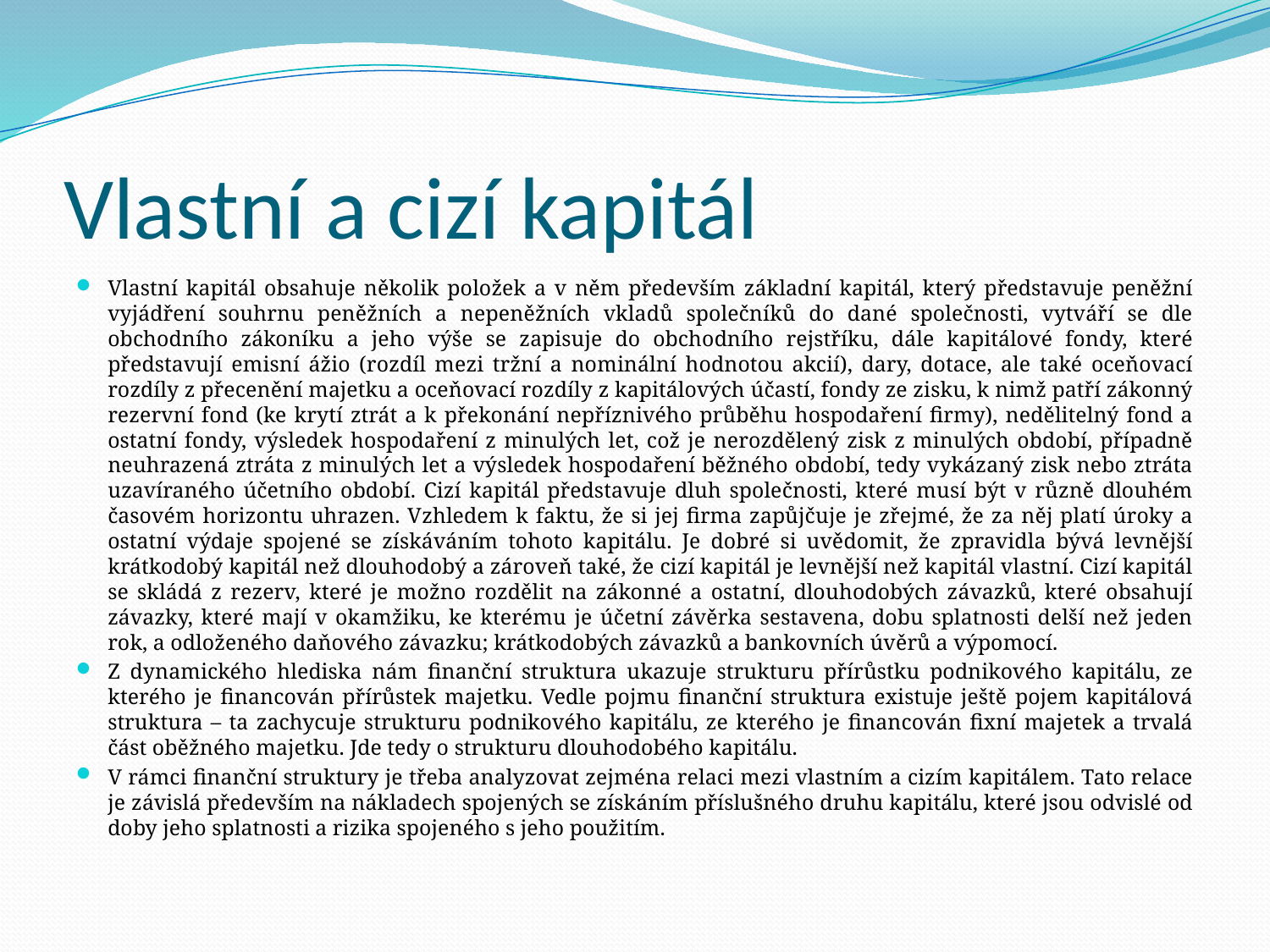

# Vlastní a cizí kapitál
Vlastní kapitál obsahuje několik položek a v něm především základní kapitál, který představuje peněžní vyjádření souhrnu peněžních a nepeněžních vkladů společníků do dané společnosti, vytváří se dle obchodního zákoníku a jeho výše se zapisuje do obchodního rejstříku, dále kapitálové fondy, které představují emisní ážio (rozdíl mezi tržní a nominální hodnotou akcií), dary, dotace, ale také oceňovací rozdíly z přecenění majetku a oceňovací rozdíly z kapitálových účastí, fondy ze zisku, k nimž patří zákonný rezervní fond (ke krytí ztrát a k překonání nepříznivého průběhu hospodaření firmy), nedělitelný fond a ostatní fondy, výsledek hospodaření z minulých let, což je nerozdělený zisk z minulých období, případně neuhrazená ztráta z minulých let a výsledek hospodaření běžného období, tedy vykázaný zisk nebo ztráta uzavíraného účetního období. Cizí kapitál představuje dluh společnosti, které musí být v různě dlouhém časovém horizontu uhrazen. Vzhledem k faktu, že si jej firma zapůjčuje je zřejmé, že za něj platí úroky a ostatní výdaje spojené se získáváním tohoto kapitálu. Je dobré si uvědomit, že zpravidla bývá levnější krátkodobý kapitál než dlouhodobý a zároveň také, že cizí kapitál je levnější než kapitál vlastní. Cizí kapitál se skládá z rezerv, které je možno rozdělit na zákonné a ostatní, dlouhodobých závazků, které obsahují závazky, které mají v okamžiku, ke kterému je účetní závěrka sestavena, dobu splatnosti delší než jeden rok, a odloženého daňového závazku; krátkodobých závazků a bankovních úvěrů a výpomocí.
Z dynamického hlediska nám finanční struktura ukazuje strukturu přírůstku podnikového kapitálu, ze kterého je financován přírůstek majetku. Vedle pojmu finanční struktura existuje ještě pojem kapitálová struktura – ta zachycuje strukturu podnikového kapitálu, ze kterého je financován fixní majetek a trvalá část oběžného majetku. Jde tedy o strukturu dlouhodobého kapitálu.
V rámci finanční struktury je třeba analyzovat zejména relaci mezi vlastním a cizím kapitálem. Tato relace je závislá především na nákladech spojených se získáním příslušného druhu kapitálu, které jsou odvislé od doby jeho splatnosti a rizika spojeného s jeho použitím.